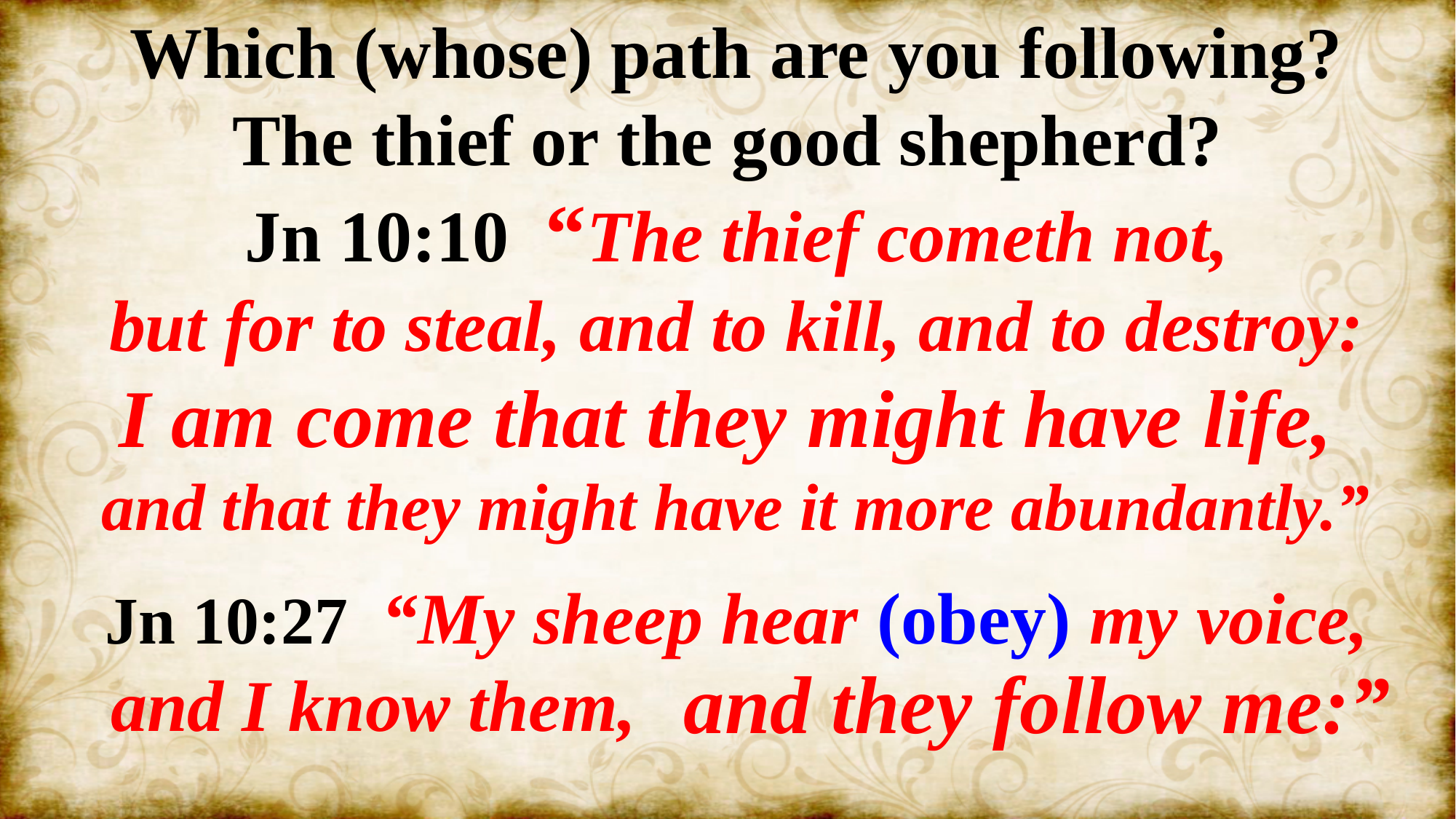

Which (whose) path are you following?
The thief or the good shepherd?
Jn 10:10  “The thief cometh not,
 but for to steal, and to kill, and to destroy:
I am come that they might have life,
and that they might have it more abundantly.”
Jn 10:27  “My sheep hear (obey) my voice,
     and I know them,
and they follow me:”